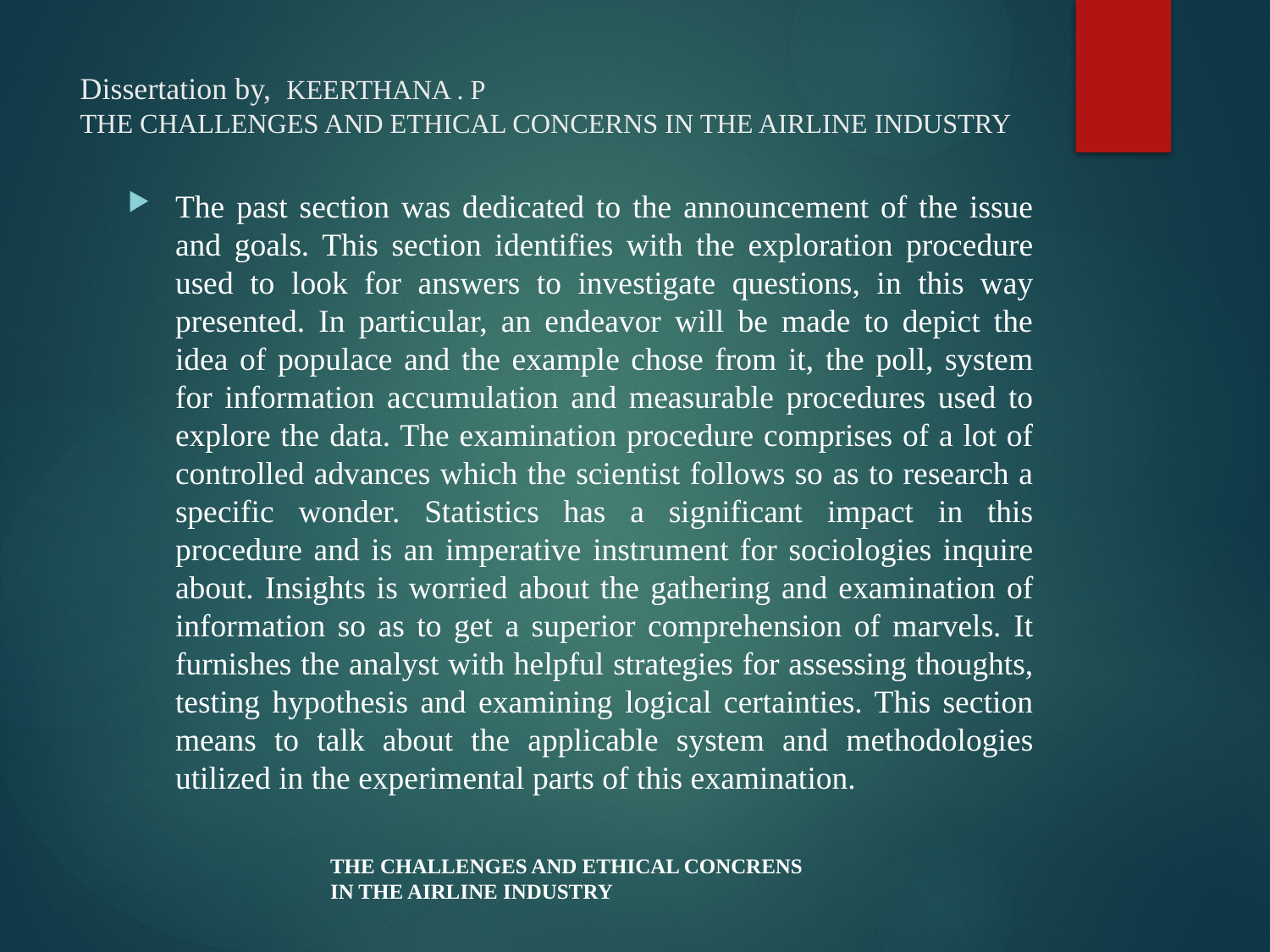

# Dissertation by,  KEERTHANA . P THE CHALLENGES AND ETHICAL CONCERNS IN THE AIRLINE INDUSTRY
The past section was dedicated to the announcement of the issue and goals. This section identifies with the exploration procedure used to look for answers to investigate questions, in this way presented. In particular, an endeavor will be made to depict the idea of populace and the example chose from it, the poll, system for information accumulation and measurable procedures used to explore the data. The examination procedure comprises of a lot of controlled advances which the scientist follows so as to research a specific wonder. Statistics has a significant impact in this procedure and is an imperative instrument for sociologies inquire about. Insights is worried about the gathering and examination of information so as to get a superior comprehension of marvels. It furnishes the analyst with helpful strategies for assessing thoughts, testing hypothesis and examining logical certainties. This section means to talk about the applicable system and methodologies utilized in the experimental parts of this examination.
THE CHALLENGES AND ETHICAL CONCRENS IN THE AIRLINE INDUSTRY